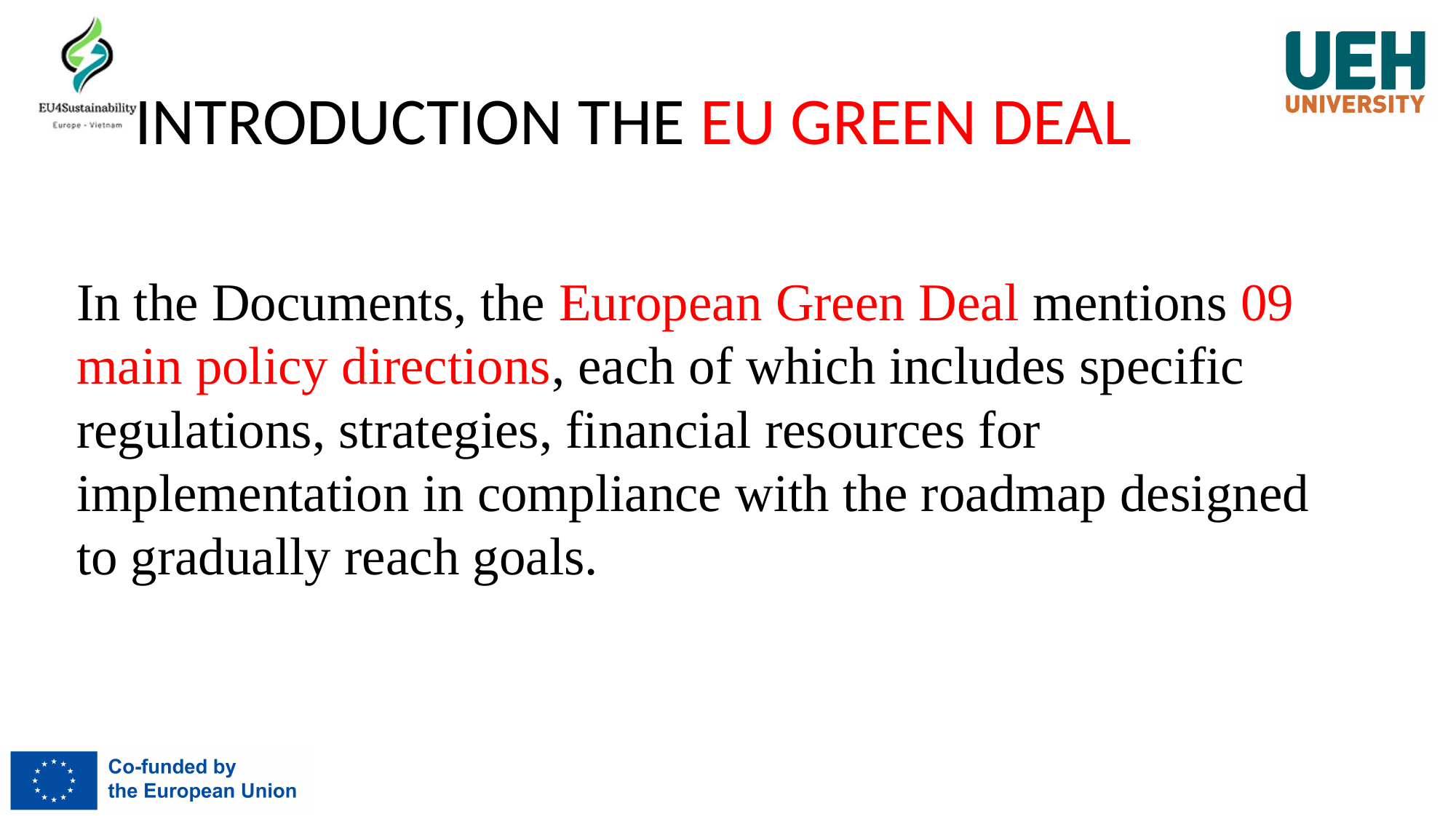

# INTRODUCTION THE EU GREEN DEAL

In the Documents, the European Green Deal mentions 09 main policy directions, each of which includes specific regulations, strategies, financial resources for implementation in compliance with the roadmap designed to gradually reach goals.